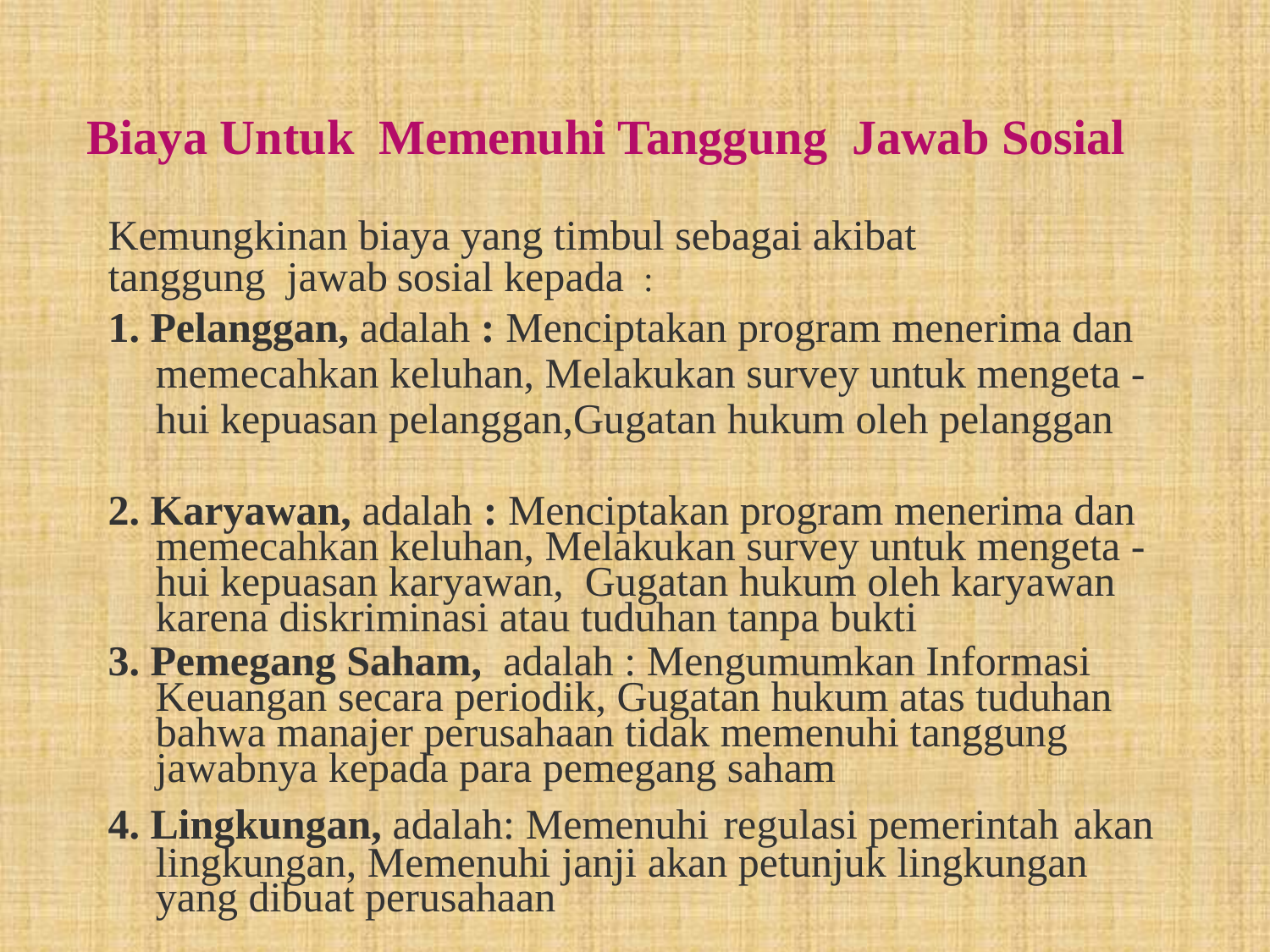

# Biaya Untuk  Memenuhi Tanggung  Jawab Sosial
Kemungkinan biaya yang timbul sebagai akibat
tanggung  jawab sosial kepada  :
1. Pelanggan, adalah : Menciptakan program menerima dan memecahkan keluhan, Melakukan survey untuk mengeta - hui kepuasan pelanggan,Gugatan hukum oleh pelanggan
2. Karyawan, adalah : Menciptakan program menerima dan memecahkan keluhan, Melakukan survey untuk mengeta -hui kepuasan karyawan,  Gugatan hukum oleh karyawan karena diskriminasi atau tuduhan tanpa bukti
3. Pemegang Saham,  adalah : Mengumumkan Informasi Keuangan secara periodik, Gugatan hukum atas tuduhan bahwa manajer perusahaan tidak memenuhi tanggung jawabnya kepada para pemegang saham
4. Lingkungan, adalah: Memenuhi regulasi pemerintah akan lingkungan, Memenuhi janji akan petunjuk lingkungan yang dibuat perusahaan